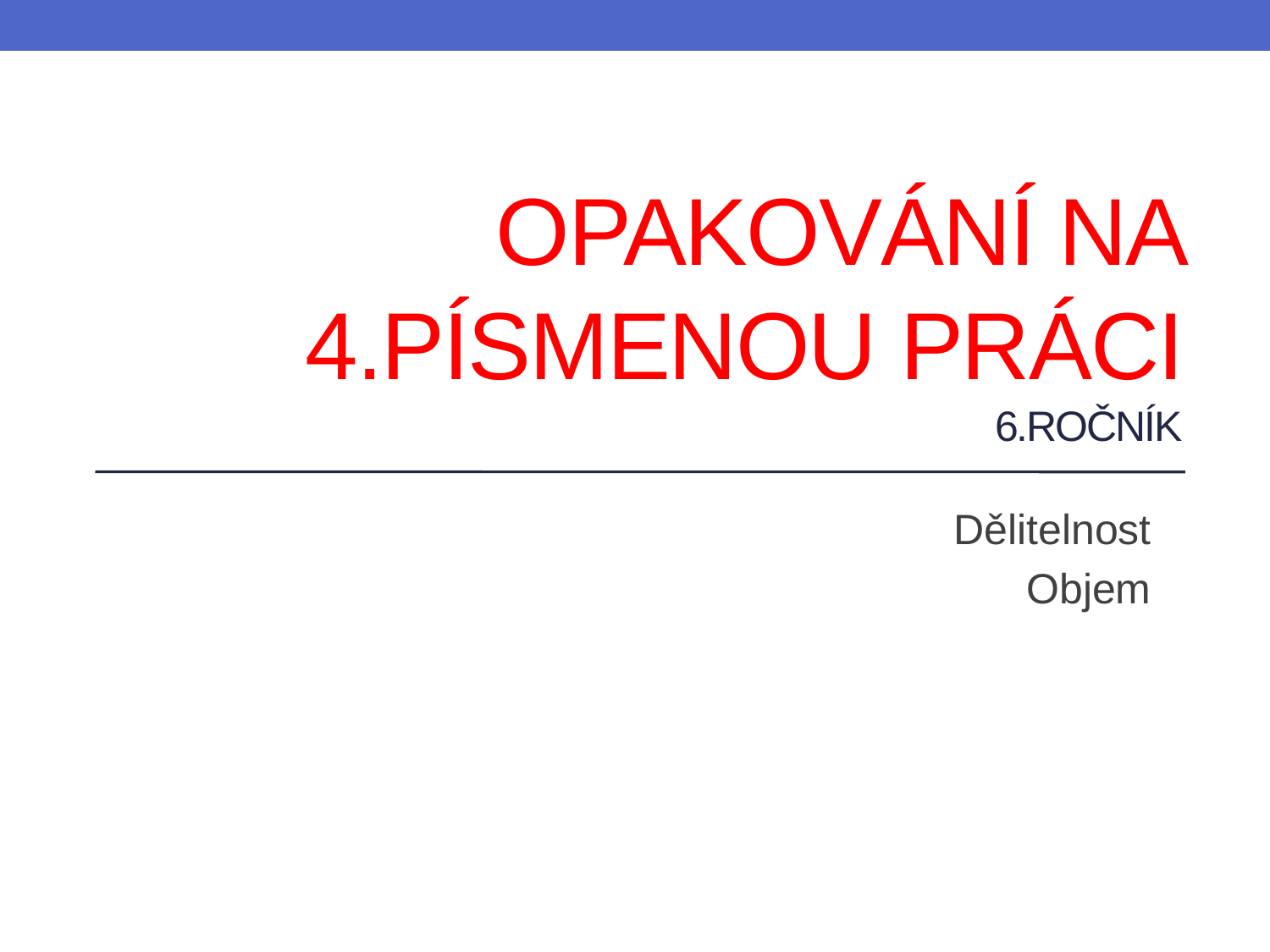

# Opakování na 4.písmenou práci 6.ročník
Dělitelnost
Objem